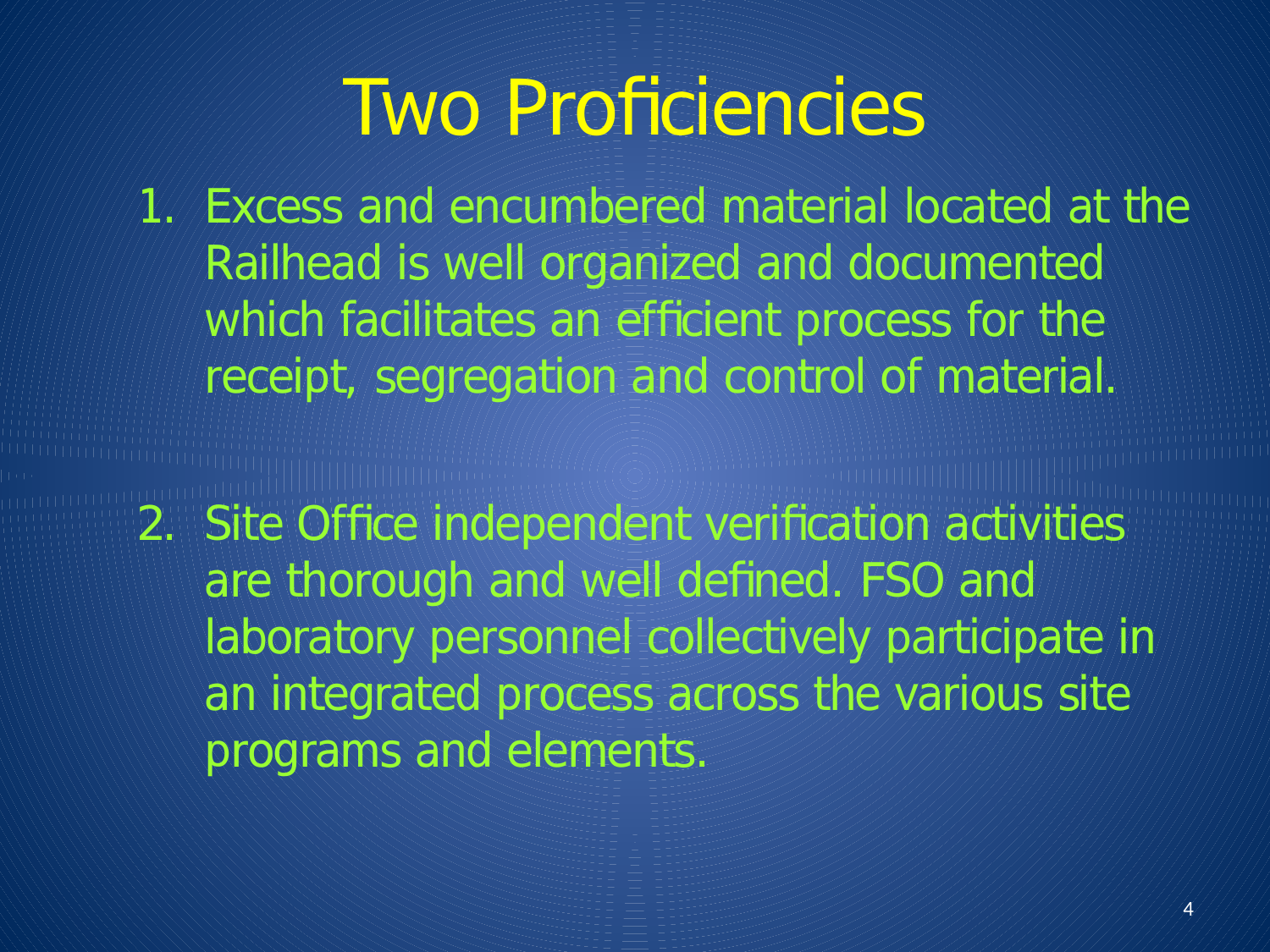

# Two Proficiencies
Excess and encumbered material located at the Railhead is well organized and documented which facilitates an efficient process for the receipt, segregation and control of material.

Site Office independent verification activities are thorough and well defined. FSO and laboratory personnel collectively participate in an integrated process across the various site programs and elements.

4